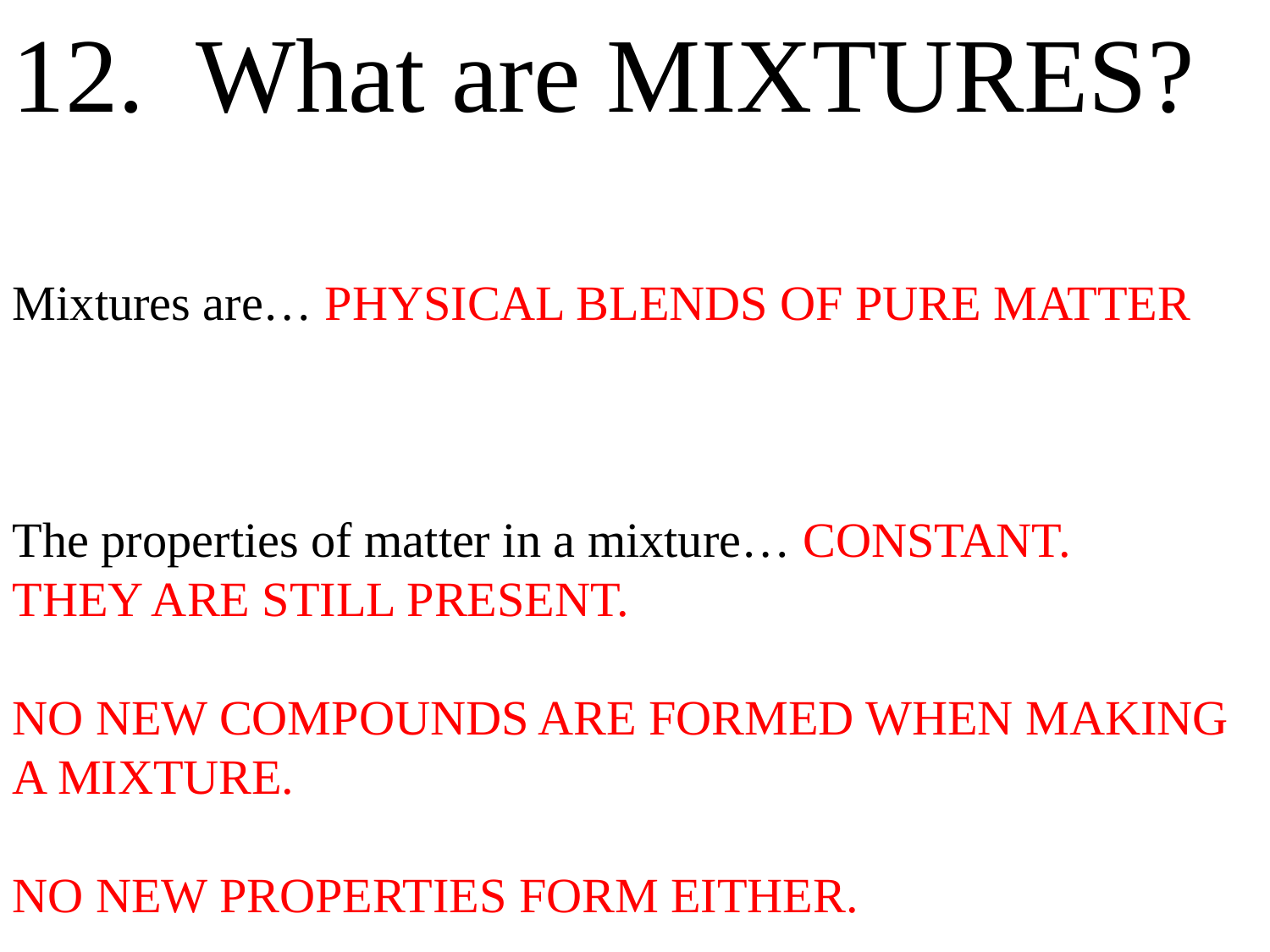

12.  What are MIXTURES?
Mixtures are… PHYSICAL BLENDS OF PURE MATTER

The properties of matter in a mixture… CONSTANT.
THEY ARE STILL PRESENT.
NO NEW COMPOUNDS ARE FORMED WHEN MAKING A MIXTURE.
NO NEW PROPERTIES FORM EITHER.